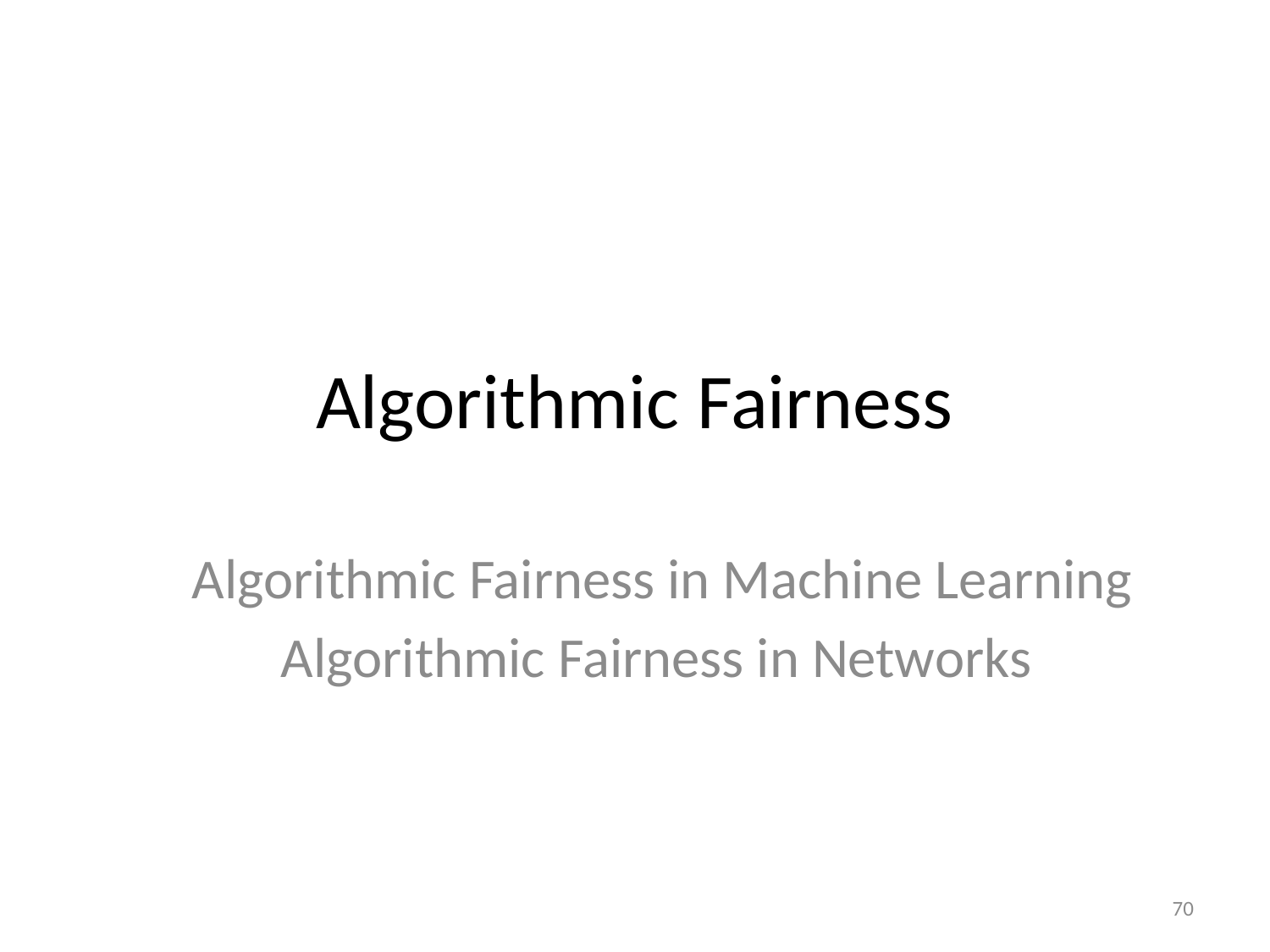

# Algorithmic Fairness
Algorithmic Fairness in Machine Learning
Algorithmic Fairness in Networks
70